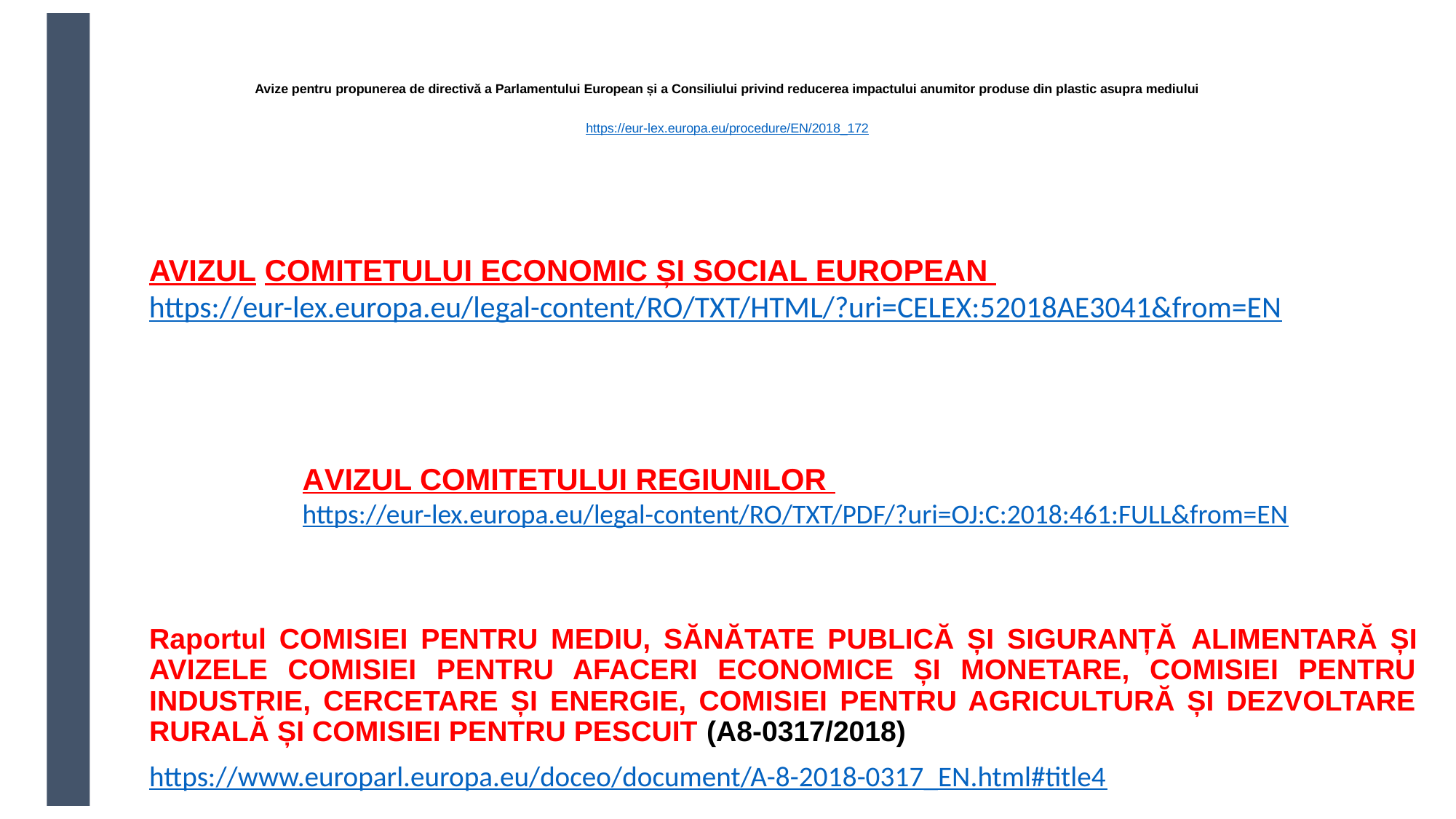

# Avize pentru propunerea de directivă a Parlamentului European și a Consiliului privind reducerea impactului anumitor produse din plastic asupra mediului https://eur-lex.europa.eu/procedure/EN/2018_172
AVIZUL COMITETULUI ECONOMIC ȘI SOCIAL EUROPEAN
https://eur-lex.europa.eu/legal-content/RO/TXT/HTML/?uri=CELEX:52018AE3041&from=EN

AVIZUL COMITETULUI REGIUNILOR
https://eur-lex.europa.eu/legal-content/RO/TXT/PDF/?uri=OJ:C:2018:461:FULL&from=EN

Raportul COMISIEI PENTRU MEDIU, SĂNĂTATE PUBLICĂ ȘI SIGURANȚĂ ALIMENTARĂ ȘI AVIZELE COMISIEI PENTRU AFACERI ECONOMICE ȘI MONETARE, COMISIEI PENTRU INDUSTRIE, CERCETARE ȘI ENERGIE, COMISIEI PENTRU AGRICULTURĂ ȘI DEZVOLTARE RURALĂ ȘI COMISIEI PENTRU PESCUIT (A8-0317/2018)
https://www.europarl.europa.eu/doceo/document/A-8-2018-0317_EN.html#title4